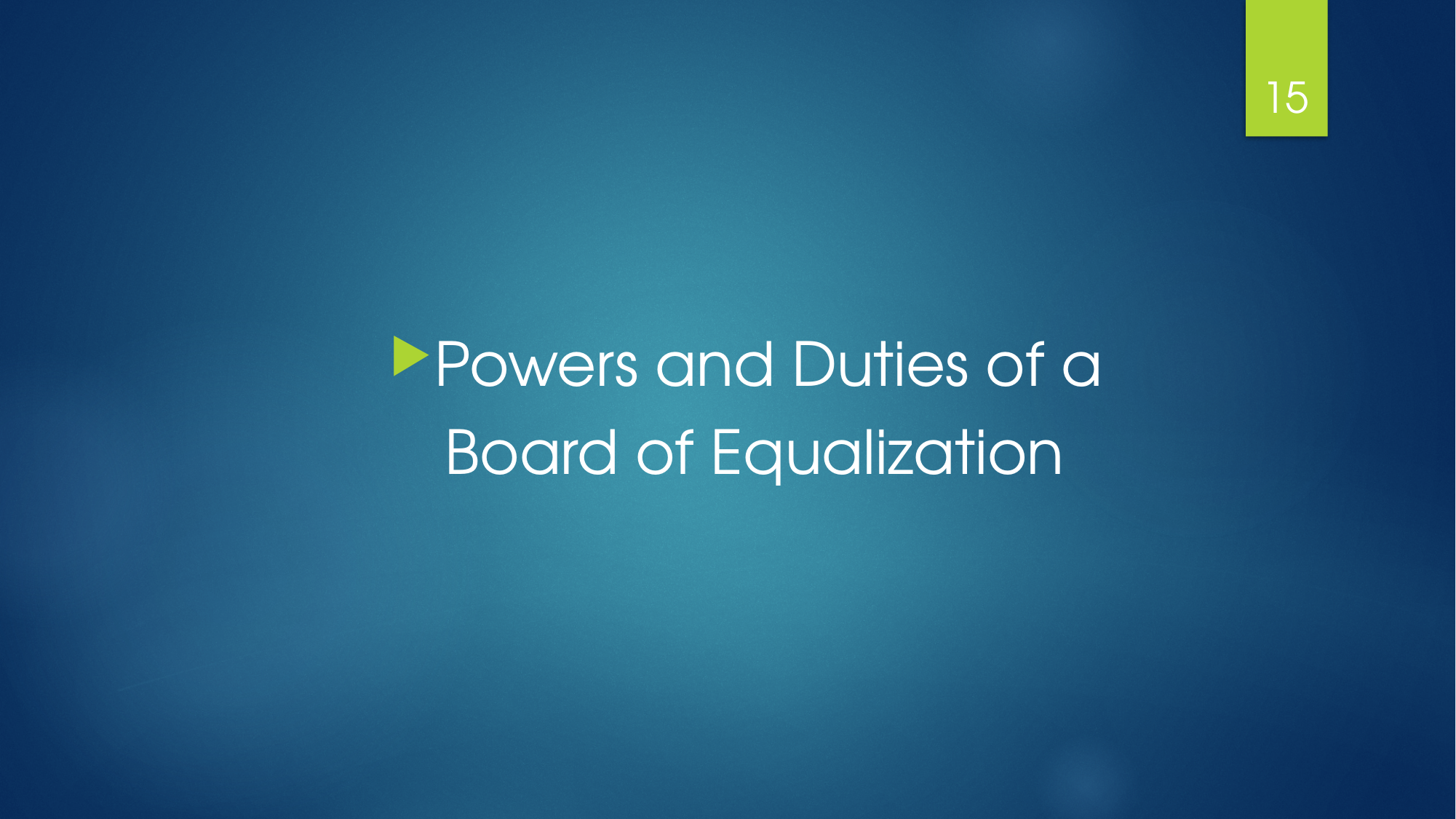

15

Powers and Duties of a
Board of Equalization